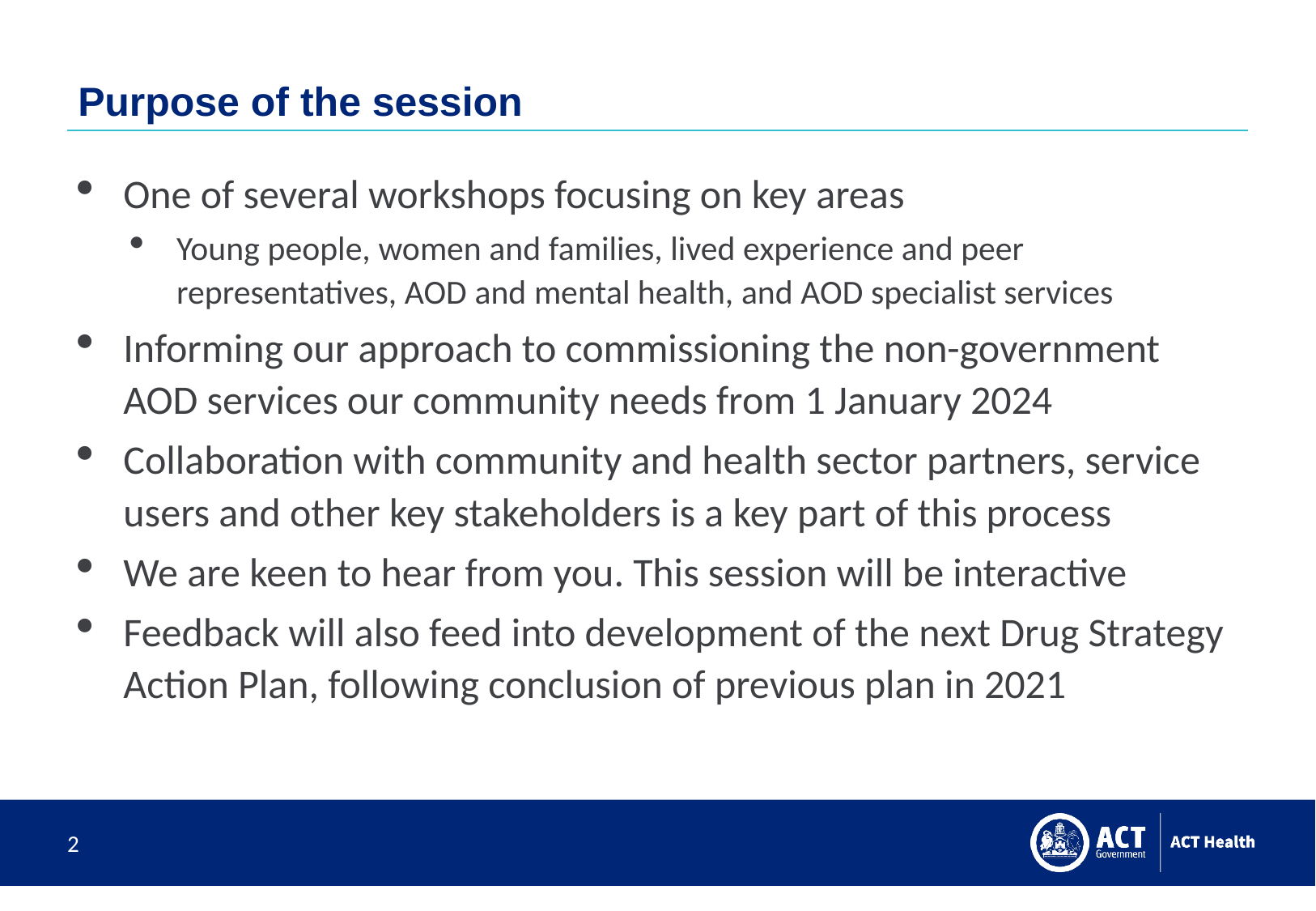

# Purpose of the session
One of several workshops focusing on key areas
Young people, women and families, lived experience and peer representatives, AOD and mental health, and AOD specialist services
Informing our approach to commissioning the non-government AOD services our community needs from 1 January 2024
Collaboration with community and health sector partners, service users and other key stakeholders is a key part of this process
We are keen to hear from you. This session will be interactive
Feedback will also feed into development of the next Drug Strategy Action Plan, following conclusion of previous plan in 2021
2